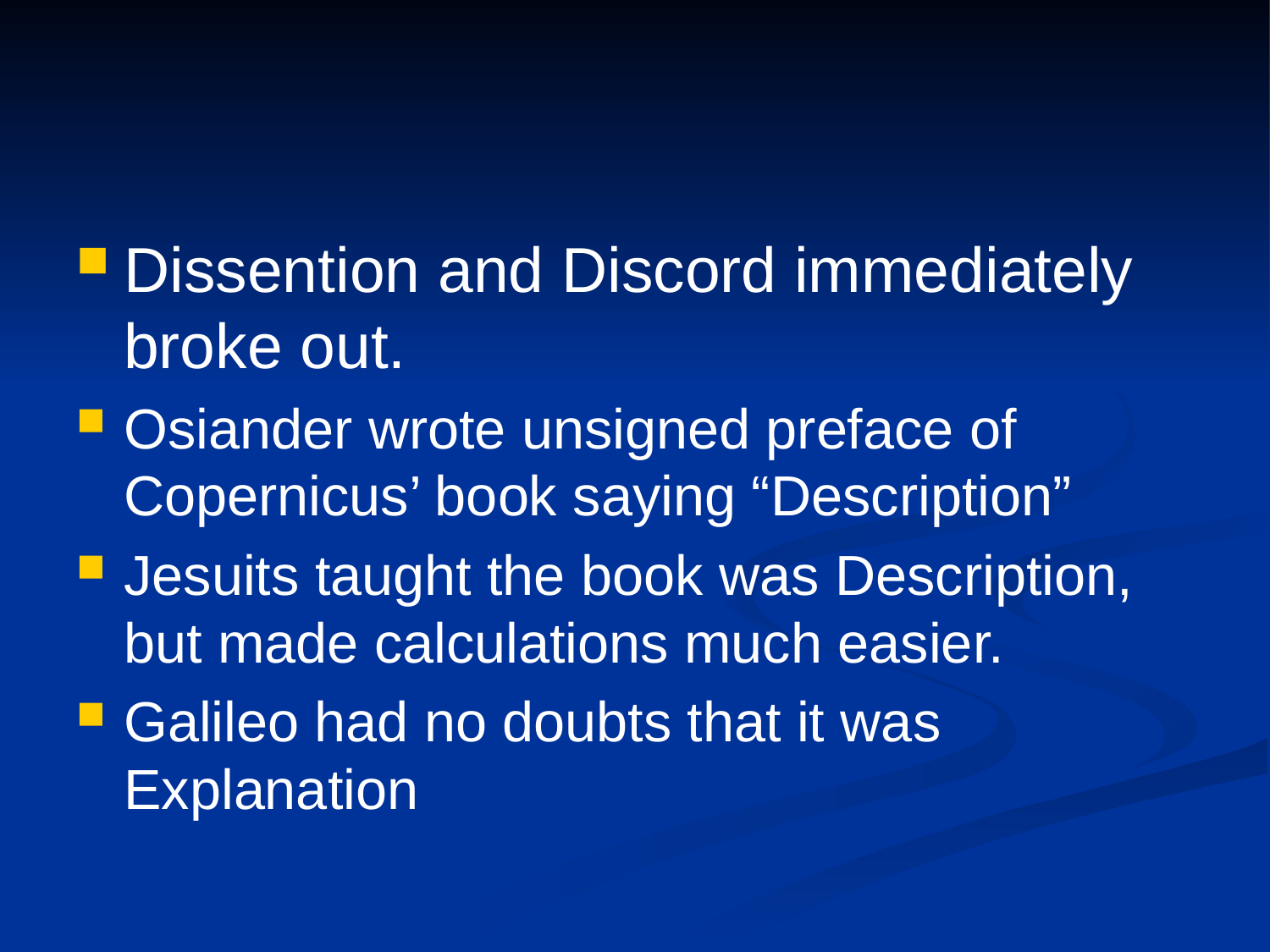

Dissention and Discord immediately broke out.
Osiander wrote unsigned preface of Copernicus’ book saying “Description”
Jesuits taught the book was Description, but made calculations much easier.
Galileo had no doubts that it was Explanation